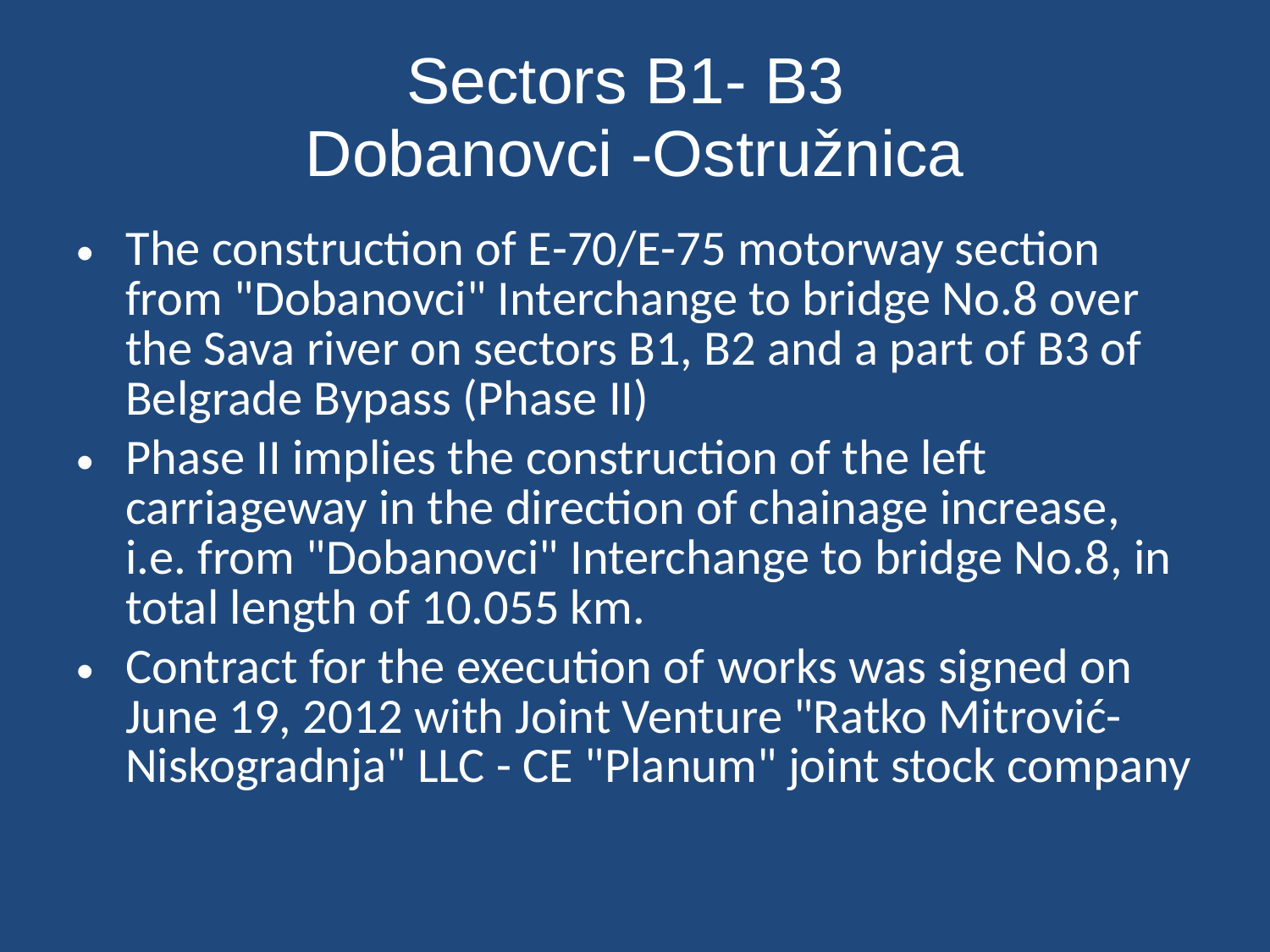

# Sectors B1- B3 Dobanovci -Ostružnica
The construction of Е-70/Е-75 motorway section from "Dobanovci" Interchange to bridge No.8 over the Sava river on sectors B1, B2 and a part of B3 of Belgrade Bypass (Phase II)
Phase II implies the construction of the left carriageway in the direction of chainage increase, i.e. from "Dobanovci" Interchange to bridge No.8, in total length of 10.055 km.
Contract for the execution of works was signed on June 19, 2012 with Joint Venture "Ratko Mitrović-Niskogradnja" LLC - CE "Planum" joint stock company